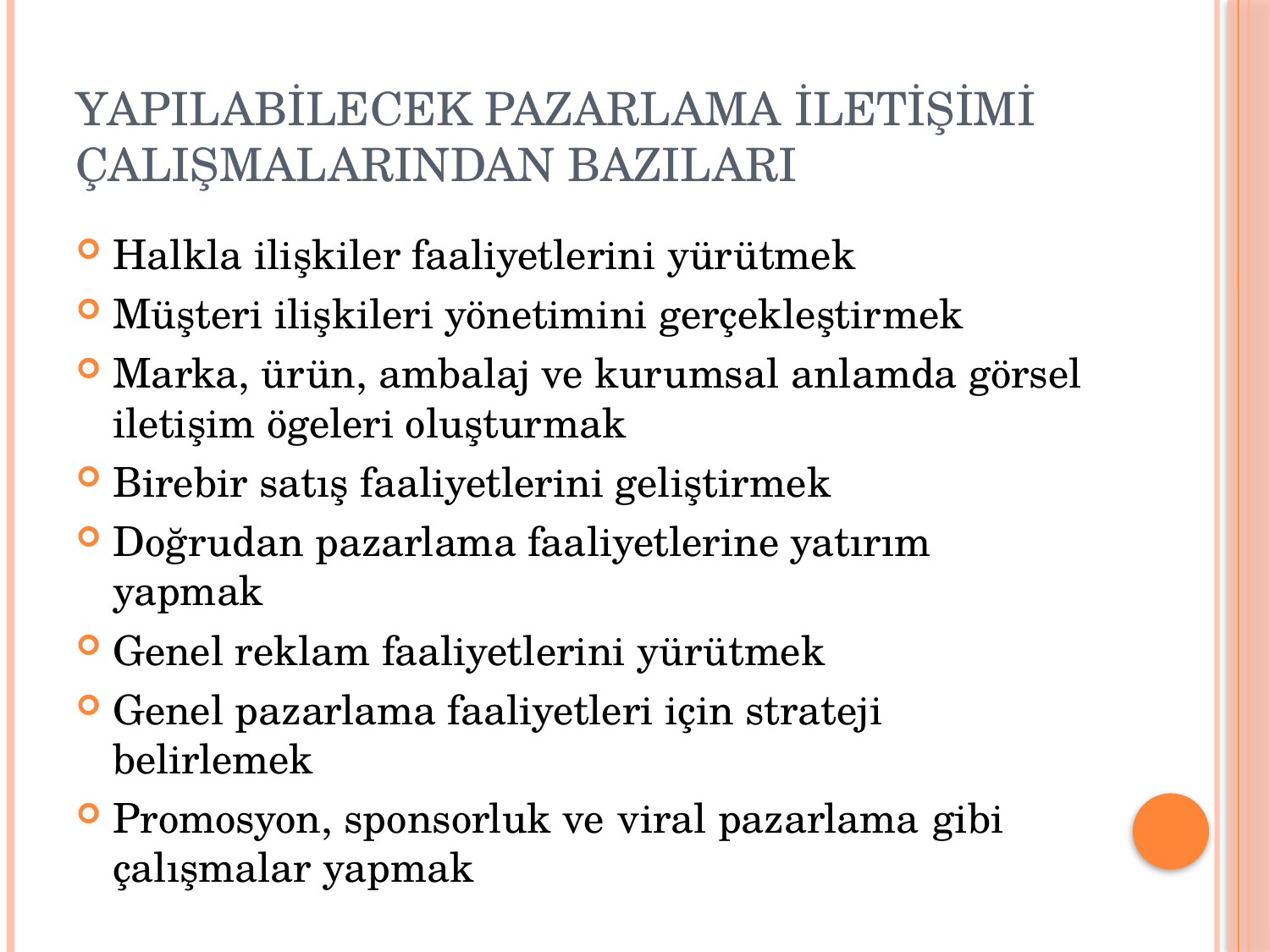

# Yapılabilecek pazarlama iletişimi çalışmalarından bazıları
Halkla ilişkiler faaliyetlerini yürütmek
Müşteri ilişkileri yönetimini gerçekleştirmek
Marka, ürün, ambalaj ve kurumsal anlamda görsel iletişim ögeleri oluşturmak
Birebir satış faaliyetlerini geliştirmek
Doğrudan pazarlama faaliyetlerine yatırım yapmak
Genel reklam faaliyetlerini yürütmek
Genel pazarlama faaliyetleri için strateji belirlemek
Promosyon, sponsorluk ve viral pazarlama gibi çalışmalar yapmak